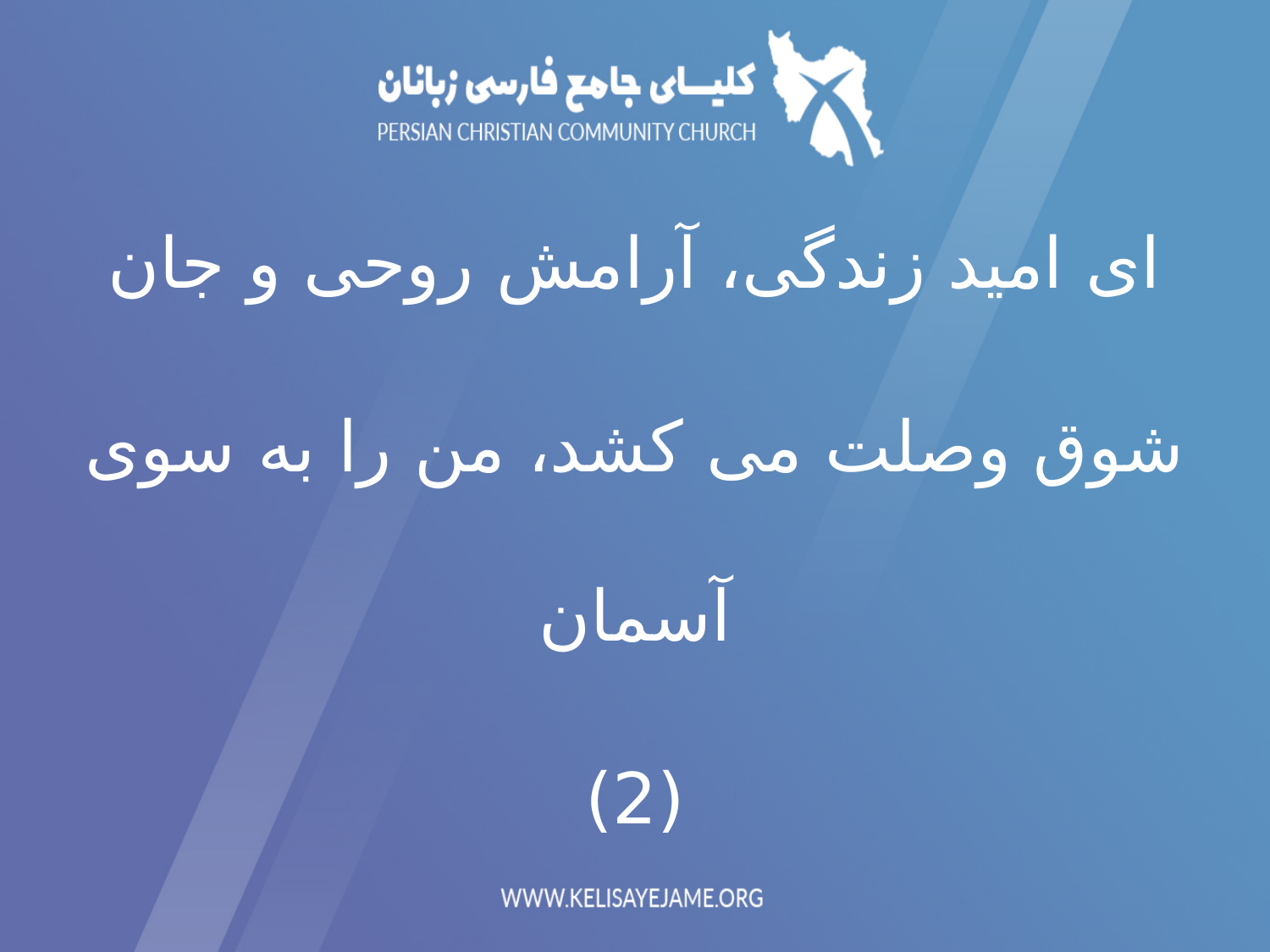

ای امید زندگی، آرامش روحی و جان
شوق وصلت می کشد، من را به سوی آسمان
(2)